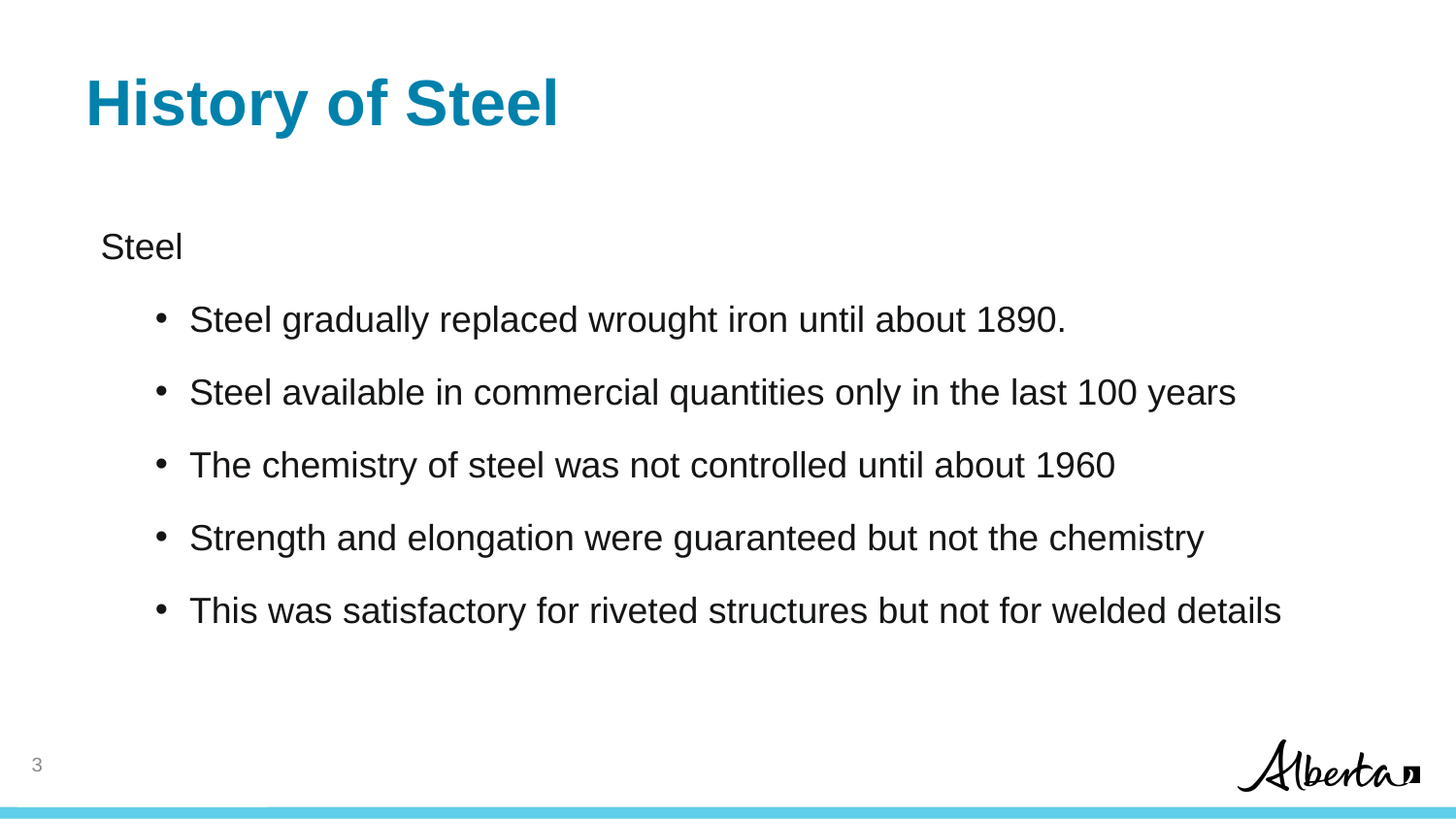

# History of Steel

Steel
Steel gradually replaced wrought iron until about 1890.
Steel available in commercial quantities only in the last 100 years
The chemistry of steel was not controlled until about 1960
Strength and elongation were guaranteed but not the chemistry
This was satisfactory for riveted structures but not for welded details

3